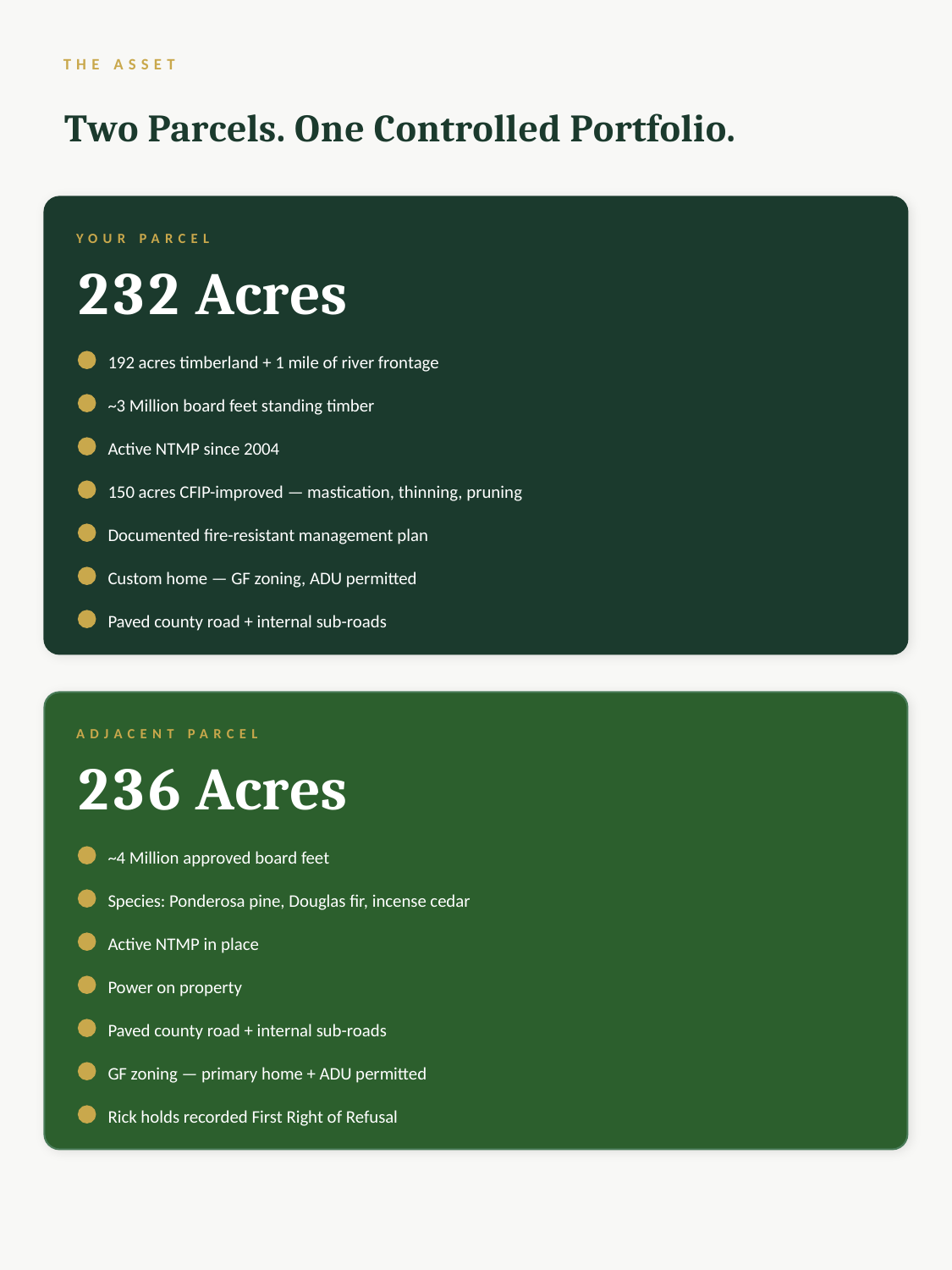

THE ASSET
Two Parcels. One Controlled Portfolio.

YOUR PARCEL
232 Acres
192 acres timberland + 1 mile of river frontage

~3 Million board feet standing timber

Active NTMP since 2004

150 acres CFIP-improved — mastication, thinning, pruning

Documented fire-resistant management plan

Custom home — GF zoning, ADU permitted

Paved county road + internal sub-roads

ADJACENT PARCEL
236 Acres
~4 Million approved board feet

Species: Ponderosa pine, Douglas fir, incense cedar

Active NTMP in place

Power on property

Paved county road + internal sub-roads

GF zoning — primary home + ADU permitted

Rick holds recorded First Right of Refusal